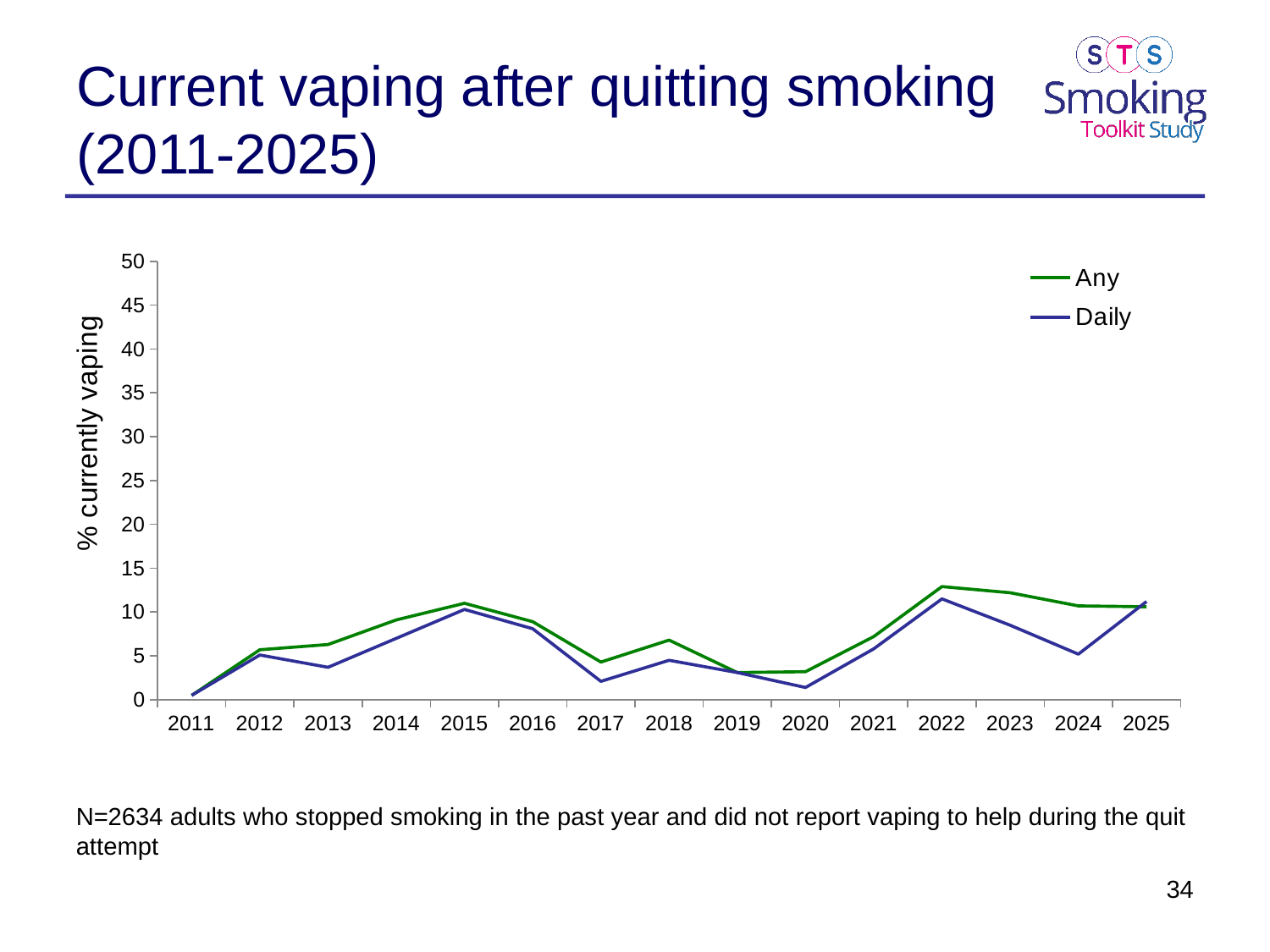

# Current vaping after quitting smoking (2011-2025)

### Chart

| Category | Any | Daily |
|---|---|---|
| 2011 | 0.5 | 0.5 |
| 2012 | 5.7 | 5.1 |
| 2013 | 6.3 | 3.7 |
| 2014 | 9.1 | 7.0 |
| 2015 | 11.0 | 10.3 |
| 2016 | 8.9 | 8.1 |
| 2017 | 4.3 | 2.1 |
| 2018 | 6.8 | 4.5 |
| 2019 | 3.1 | 3.1 |
| 2020 | 3.2 | 1.4 |
| 2021 | 7.2 | 5.8 |
| 2022 | 12.9 | 11.5 |
| 2023 | 12.2 | 8.5 |
| 2024 | 10.7 | 5.2 |
| 2025 | 10.6 | 11.2 |
N=2634 adults who stopped smoking in the past year and did not report vaping to help during the quit attempt
34